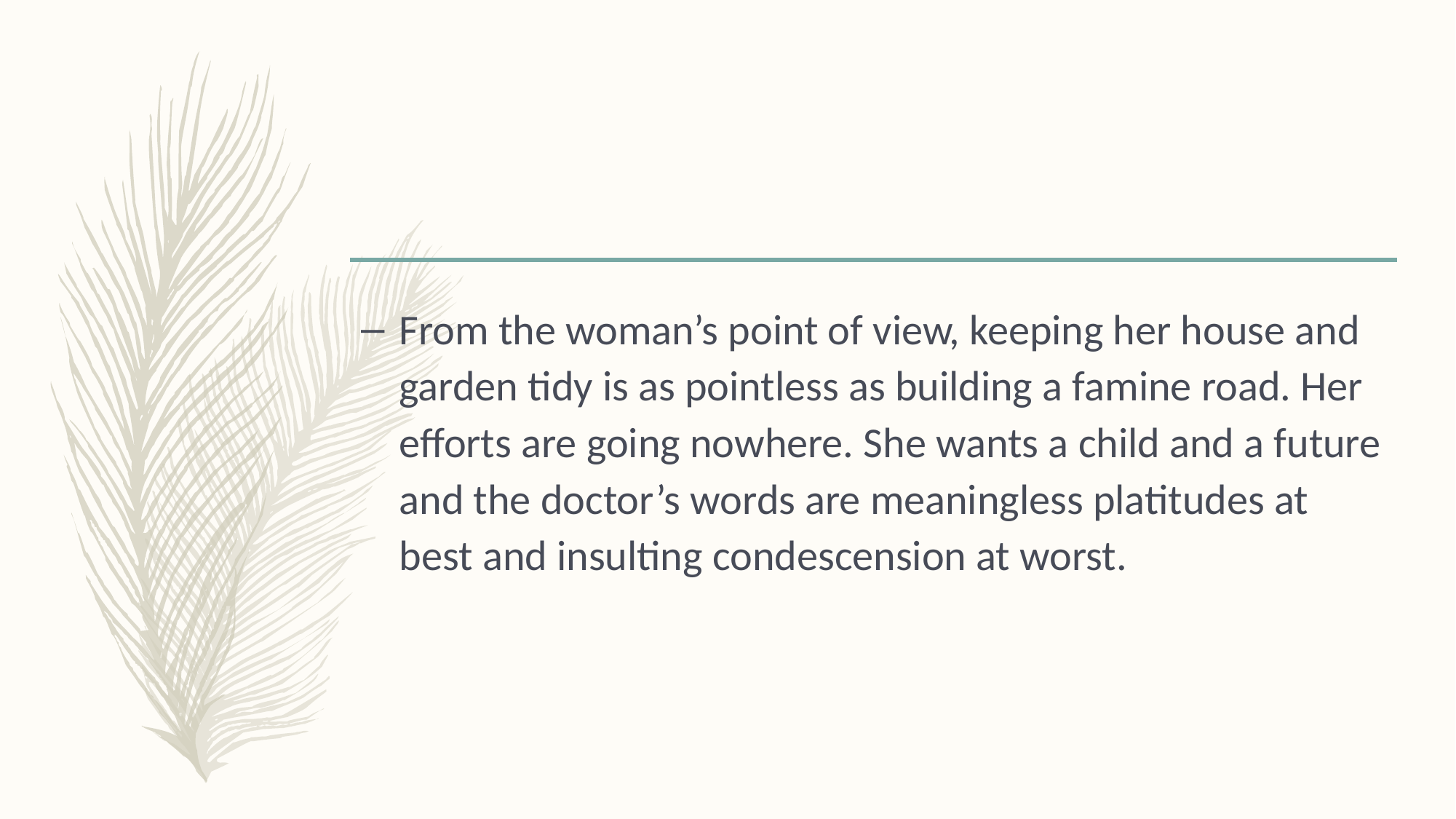

#
From the woman’s point of view, keeping her house and garden tidy is as pointless as building a famine road. Her efforts are going nowhere. She wants a child and a future and the doctor’s words are meaningless platitudes at best and insulting condescension at worst.